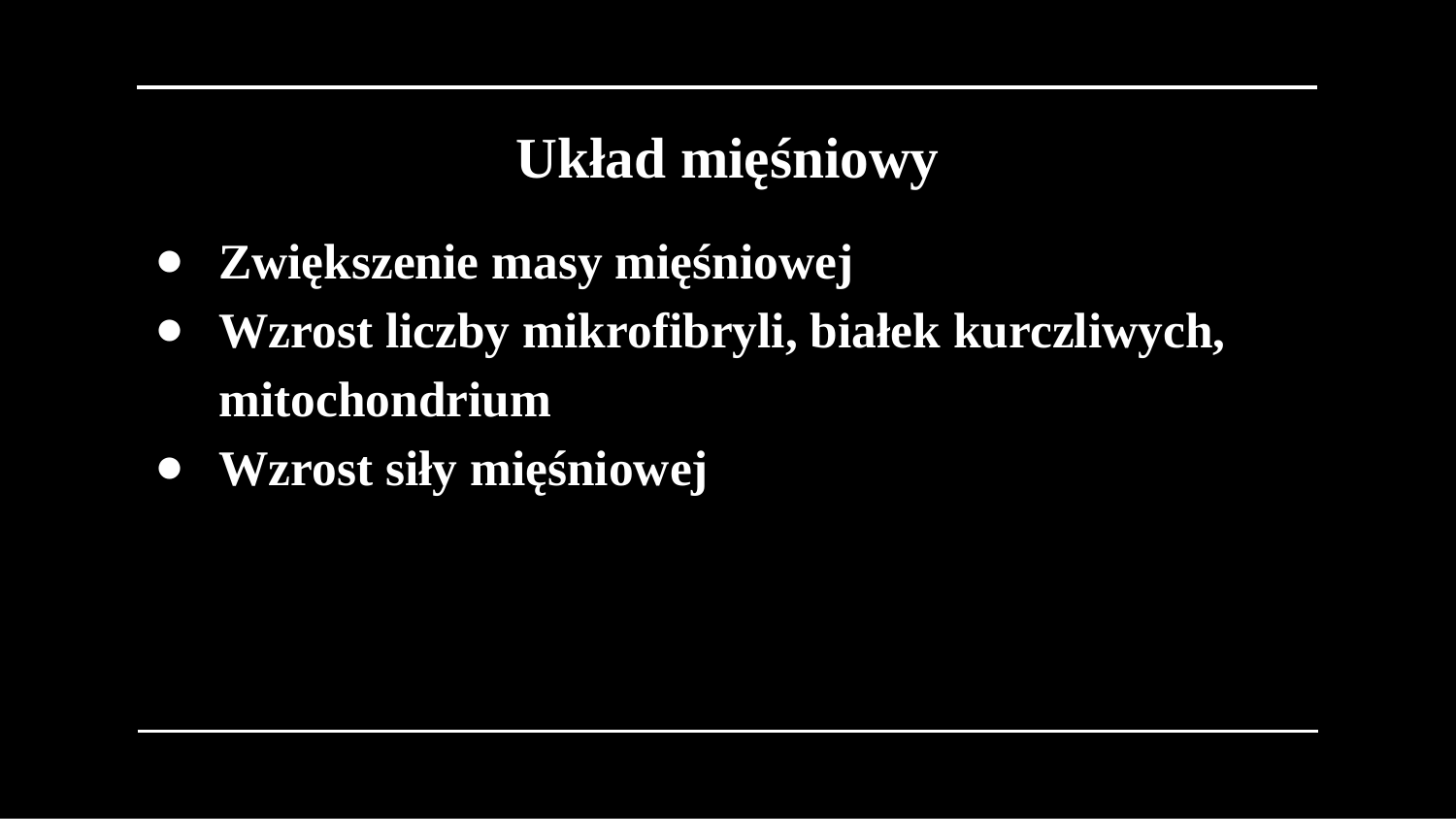

Układ mięśniowy
Zwiększenie masy mięśniowej
Wzrost liczby mikrofibryli, białek kurczliwych, mitochondrium
Wzrost siły mięśniowej

Zwiększe